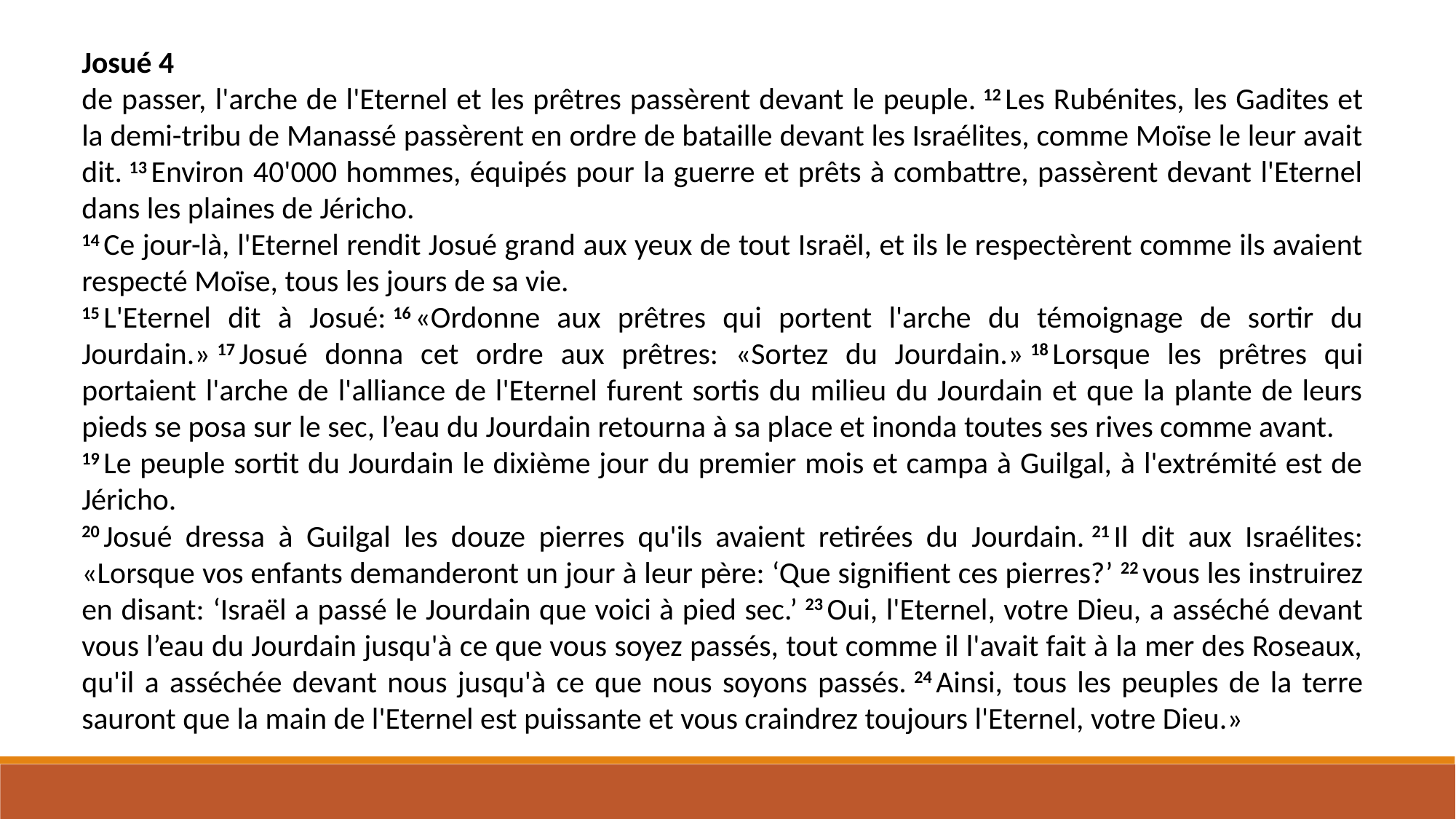

Josué 4
de passer, l'arche de l'Eternel et les prêtres passèrent devant le peuple. 12 Les Rubénites, les Gadites et la demi-tribu de Manassé passèrent en ordre de bataille devant les Israélites, comme Moïse le leur avait dit. 13 Environ 40'000 hommes, équipés pour la guerre et prêts à combattre, passèrent devant l'Eternel dans les plaines de Jéricho.
14 Ce jour-là, l'Eternel rendit Josué grand aux yeux de tout Israël, et ils le respectèrent comme ils avaient respecté Moïse, tous les jours de sa vie.
15 L'Eternel dit à Josué: 16 «Ordonne aux prêtres qui portent l'arche du témoignage de sortir du Jourdain.» 17 Josué donna cet ordre aux prêtres: «Sortez du Jourdain.» 18 Lorsque les prêtres qui portaient l'arche de l'alliance de l'Eternel furent sortis du milieu du Jourdain et que la plante de leurs pieds se posa sur le sec, l’eau du Jourdain retourna à sa place et inonda toutes ses rives comme avant.
19 Le peuple sortit du Jourdain le dixième jour du premier mois et campa à Guilgal, à l'extrémité est de Jéricho.
20 Josué dressa à Guilgal les douze pierres qu'ils avaient retirées du Jourdain. 21 Il dit aux Israélites: «Lorsque vos enfants demanderont un jour à leur père: ‘Que signifient ces pierres?’ 22 vous les instruirez en disant: ‘Israël a passé le Jourdain que voici à pied sec.’ 23 Oui, l'Eternel, votre Dieu, a asséché devant vous l’eau du Jourdain jusqu'à ce que vous soyez passés, tout comme il l'avait fait à la mer des Roseaux, qu'il a asséchée devant nous jusqu'à ce que nous soyons passés. 24 Ainsi, tous les peuples de la terre sauront que la main de l'Eternel est puissante et vous craindrez toujours l'Eternel, votre Dieu.»